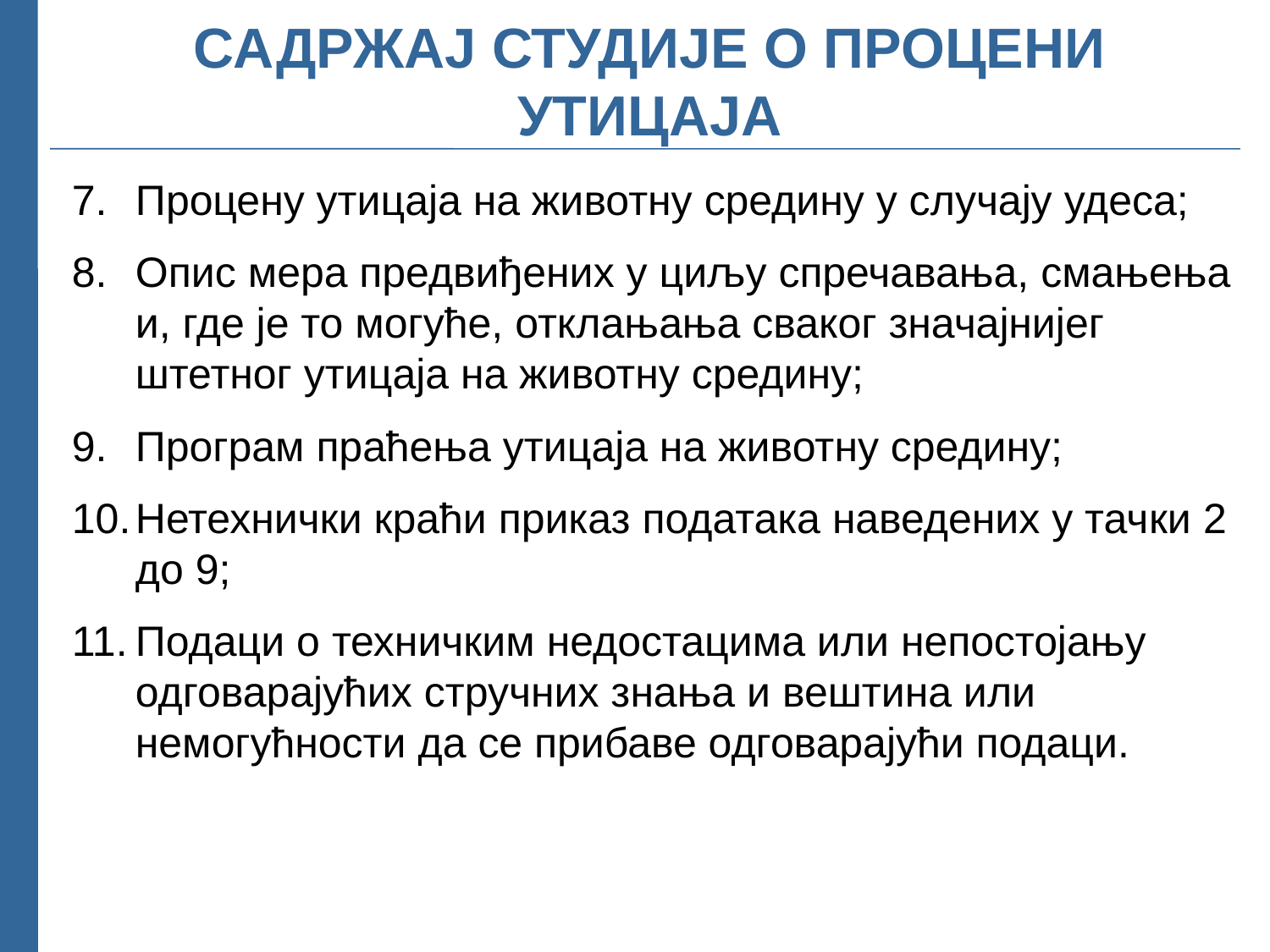

# САДРЖАЈ СТУДИЈЕ О ПРОЦЕНИ УТИЦАЈА

Процену утицаја на животну средину у случају удеса;
Опис мера предвиђених у циљу спречавања, смањења и, где је то могуће, отклањања сваког значајнијег штетног утицаја на животну средину;
Програм праћења утицаја на животну средину;
Нетехнички краћи приказ података наведених у тачки 2 до 9;
Подаци о техничким недостацима или непостојању одговарајућих стручних знања и вештина или немогућности да се прибаве одговарајући подаци.